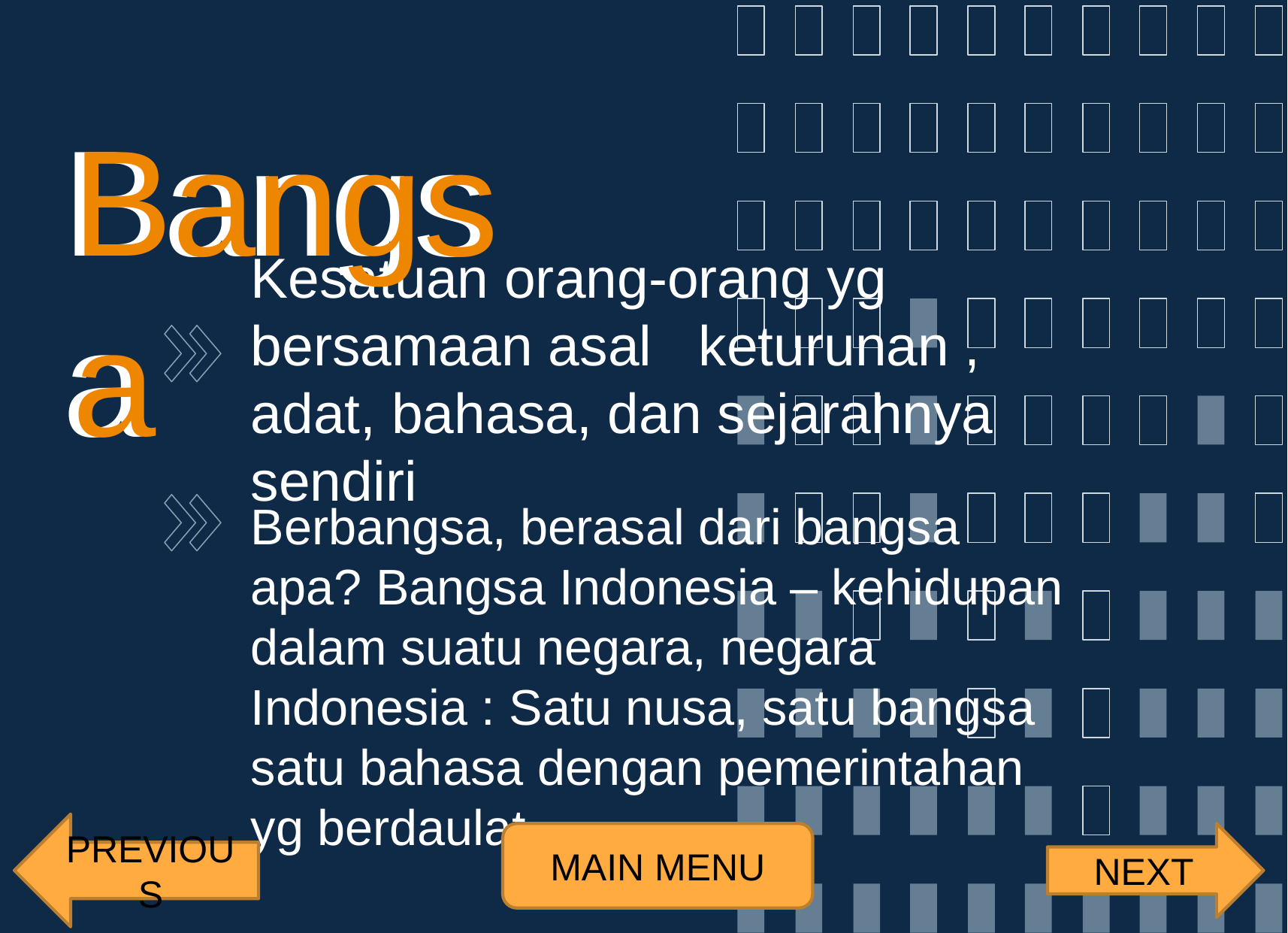

Bangsa
Bangsa
Kesatuan orang-orang yg bersamaan asal   keturunan , adat, bahasa, dan sejarahnya sendiri

Berbangsa, berasal dari bangsa apa? Bangsa Indonesia – kehidupan dalam suatu negara, negara Indonesia : Satu nusa, satu bangsa satu bahasa dengan pemerintahan yg berdaulat

PREVIOUS
MAIN MENU
NEXT